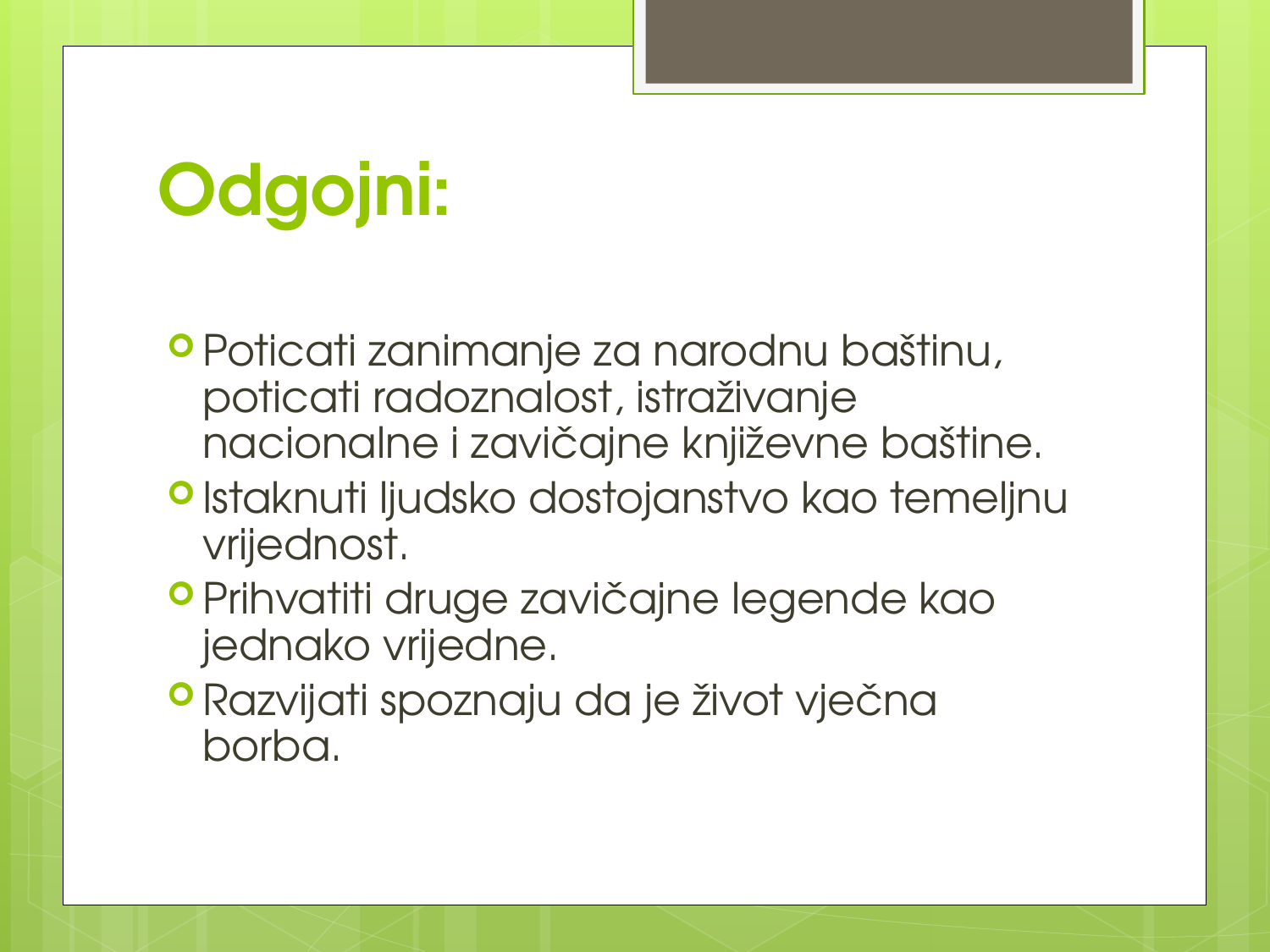

# Odgojni:
Poticati zanimanje za narodnu baštinu, poticati radoznalost, istraživanje nacionalne i zavičajne književne baštine.
Istaknuti ljudsko dostojanstvo kao temeljnu vrijednost.
Prihvatiti druge zavičajne legende kao jednako vrijedne.
Razvijati spoznaju da je život vječna borba.